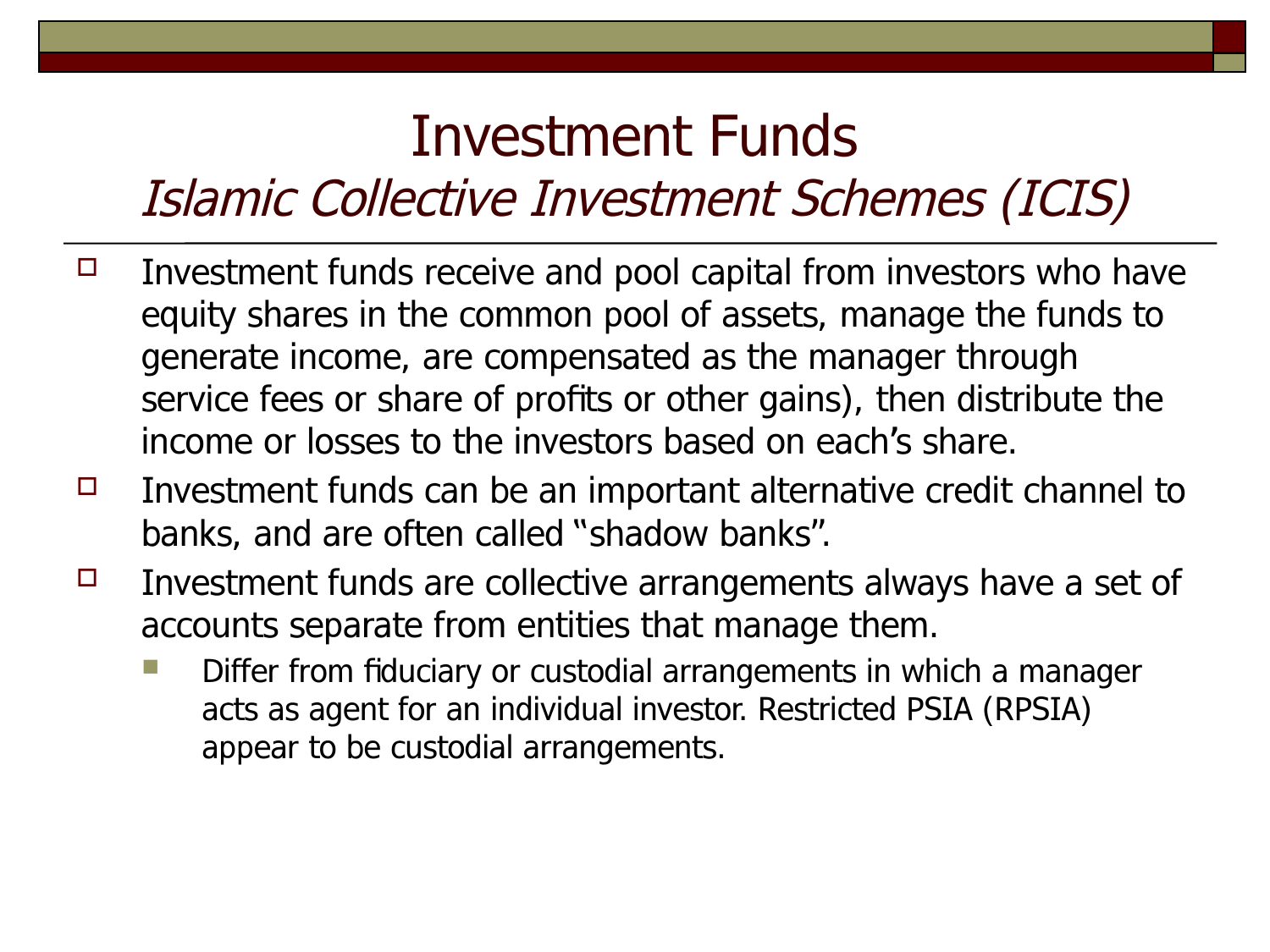

# Investment Funds Islamic Collective Investment Schemes (ICIS)
Investment funds receive and pool capital from investors who have equity shares in the common pool of assets, manage the funds to generate income, are compensated as the manager through service fees or share of profits or other gains), then distribute the income or losses to the investors based on each’s share.
Investment funds can be an important alternative credit channel to banks, and are often called “shadow banks”.
Investment funds are collective arrangements always have a set of accounts separate from entities that manage them.
Differ from fiduciary or custodial arrangements in which a manager acts as agent for an individual investor. Restricted PSIA (RPSIA) appear to be custodial arrangements.